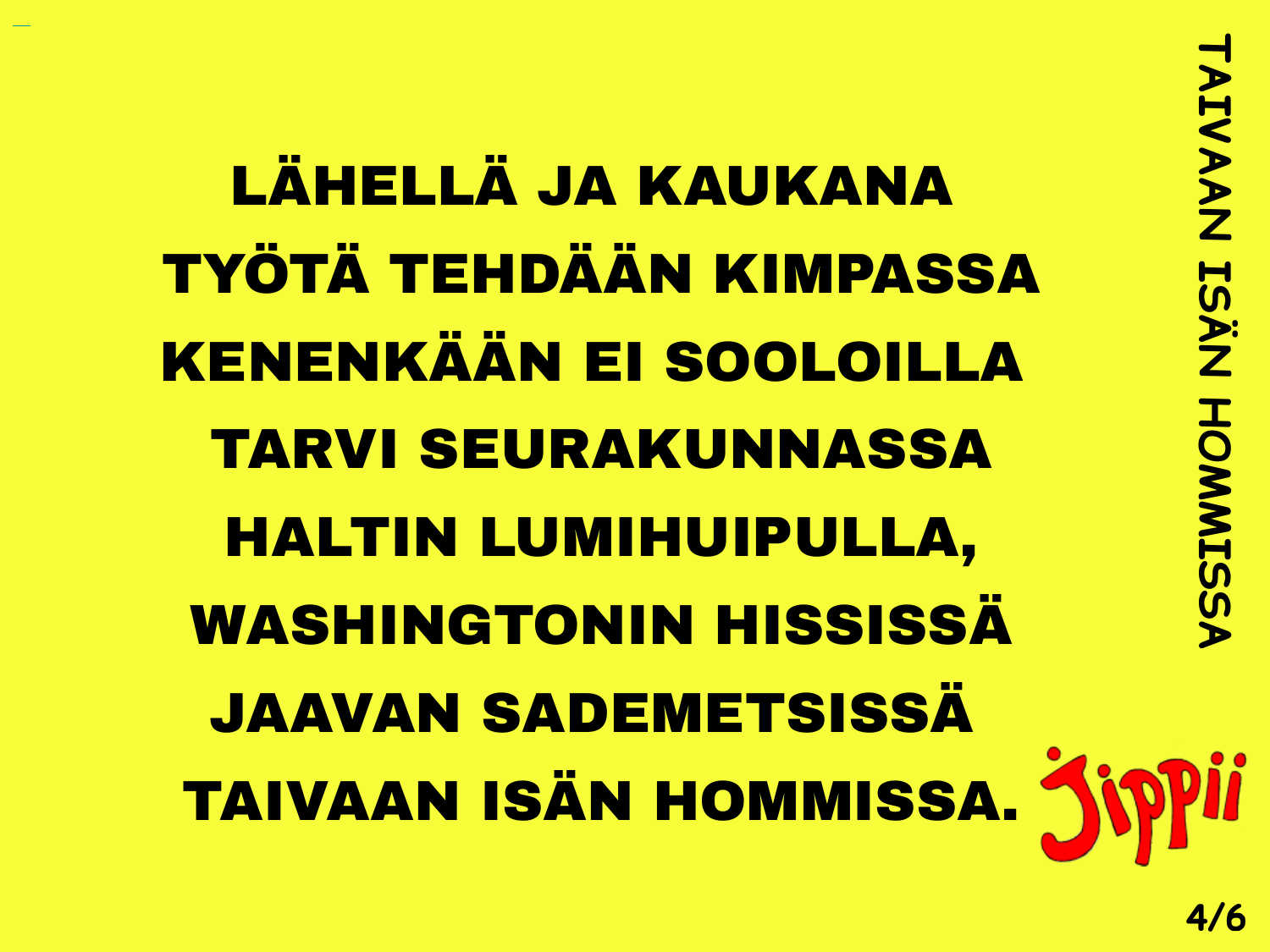

LÄHELLÄ JA KAUKANA
TYÖTÄ TEHDÄÄN KIMPASSA
KENENKÄÄN EI SOOLOILLA
TARVI SEURAKUNNASSA
HALTIN LUMIHUIPULLA, WASHINGTONIN HISSISSÄ
JAAVAN SADEMETSISSÄ
TAIVAAN ISÄN HOMMISSA.
TAIVAAN ISÄN HOMMISSA
4/6